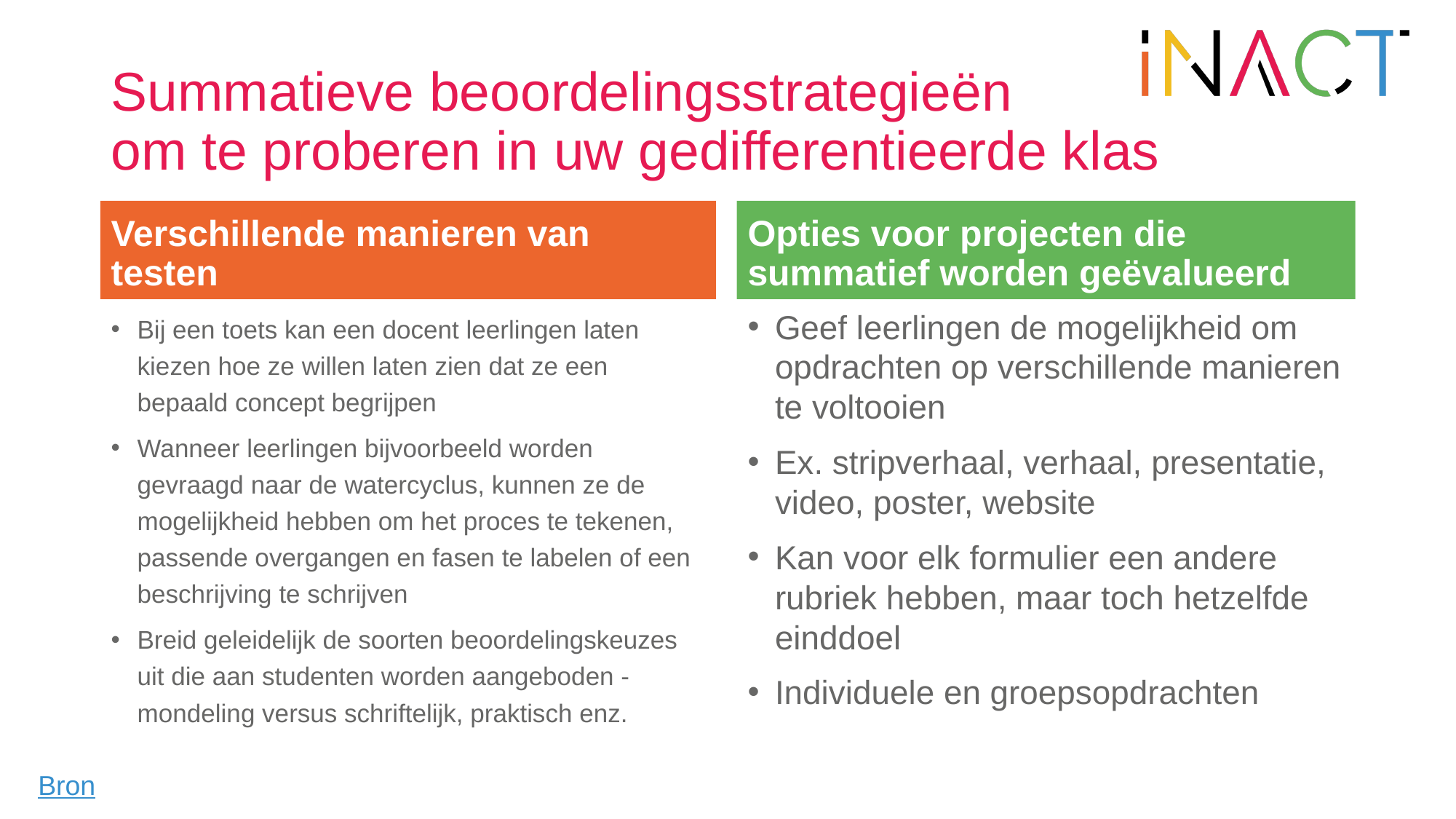

# Summatieve beoordelingsstrategieën om te proberen in uw gedifferentieerde klas
Verschillende manieren van testen
Opties voor projecten die summatief worden geëvalueerd
Geef leerlingen de mogelijkheid om opdrachten op verschillende manieren te voltooien
Ex. stripverhaal, verhaal, presentatie, video, poster, website
Kan voor elk formulier een andere rubriek hebben, maar toch hetzelfde einddoel
Individuele en groepsopdrachten
Bij een toets kan een docent leerlingen laten kiezen hoe ze willen laten zien dat ze een bepaald concept begrijpen
Wanneer leerlingen bijvoorbeeld worden gevraagd naar de watercyclus, kunnen ze de mogelijkheid hebben om het proces te tekenen, passende overgangen en fasen te labelen of een beschrijving te schrijven
Breid geleidelijk de soorten beoordelingskeuzes uit die aan studenten worden aangeboden - mondeling versus schriftelijk, praktisch enz.
Bron